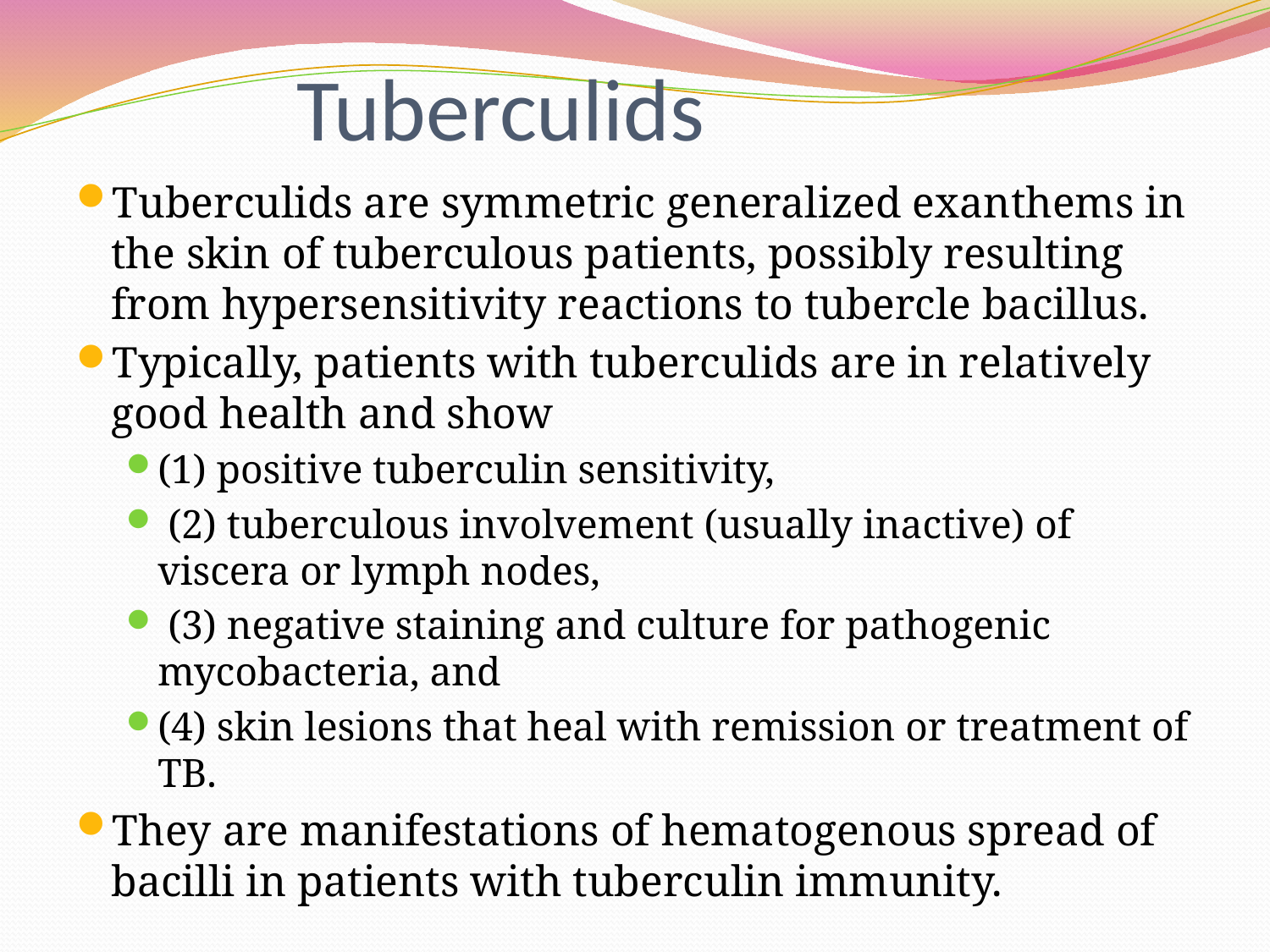

# Tuberculids
Tuberculids are symmetric generalized exanthems in the skin of tuberculous patients, possibly resulting from hypersensitivity reactions to tubercle bacillus.
Typically, patients with tuberculids are in relatively good health and show
(1) positive tuberculin sensitivity,
 (2) tuberculous involvement (usually inactive) of viscera or lymph nodes,
 (3) negative staining and culture for pathogenic mycobacteria, and
(4) skin lesions that heal with remission or treatment of TB.
They are manifestations of hematogenous spread of bacilli in patients with tuberculin immunity.